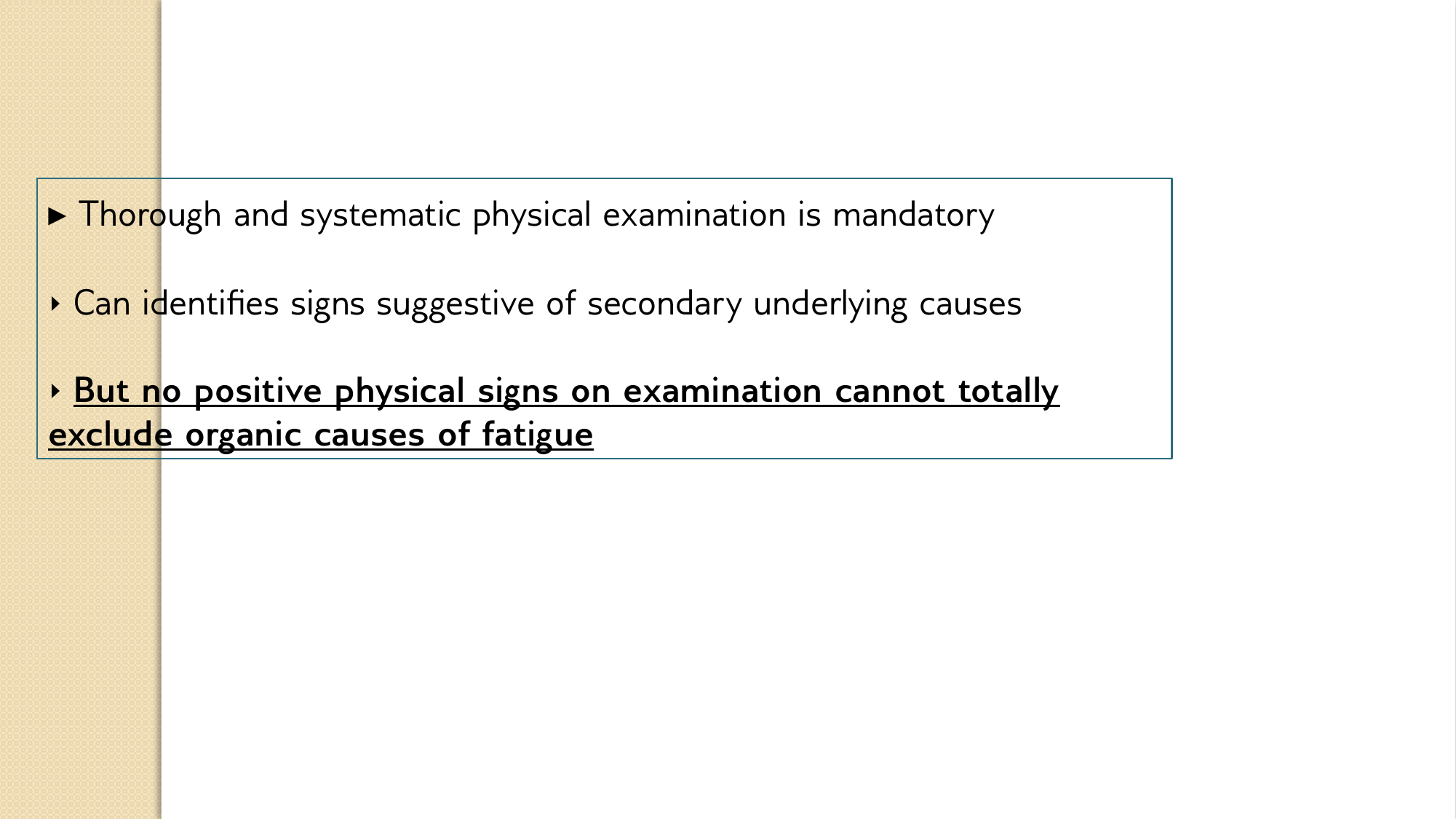

▸ Thorough and systematic physical examination is mandatory

‣ Can identifies signs suggestive of secondary underlying causes

‣ But no positive physical signs on examination cannot totally exclude organic causes of fatigue